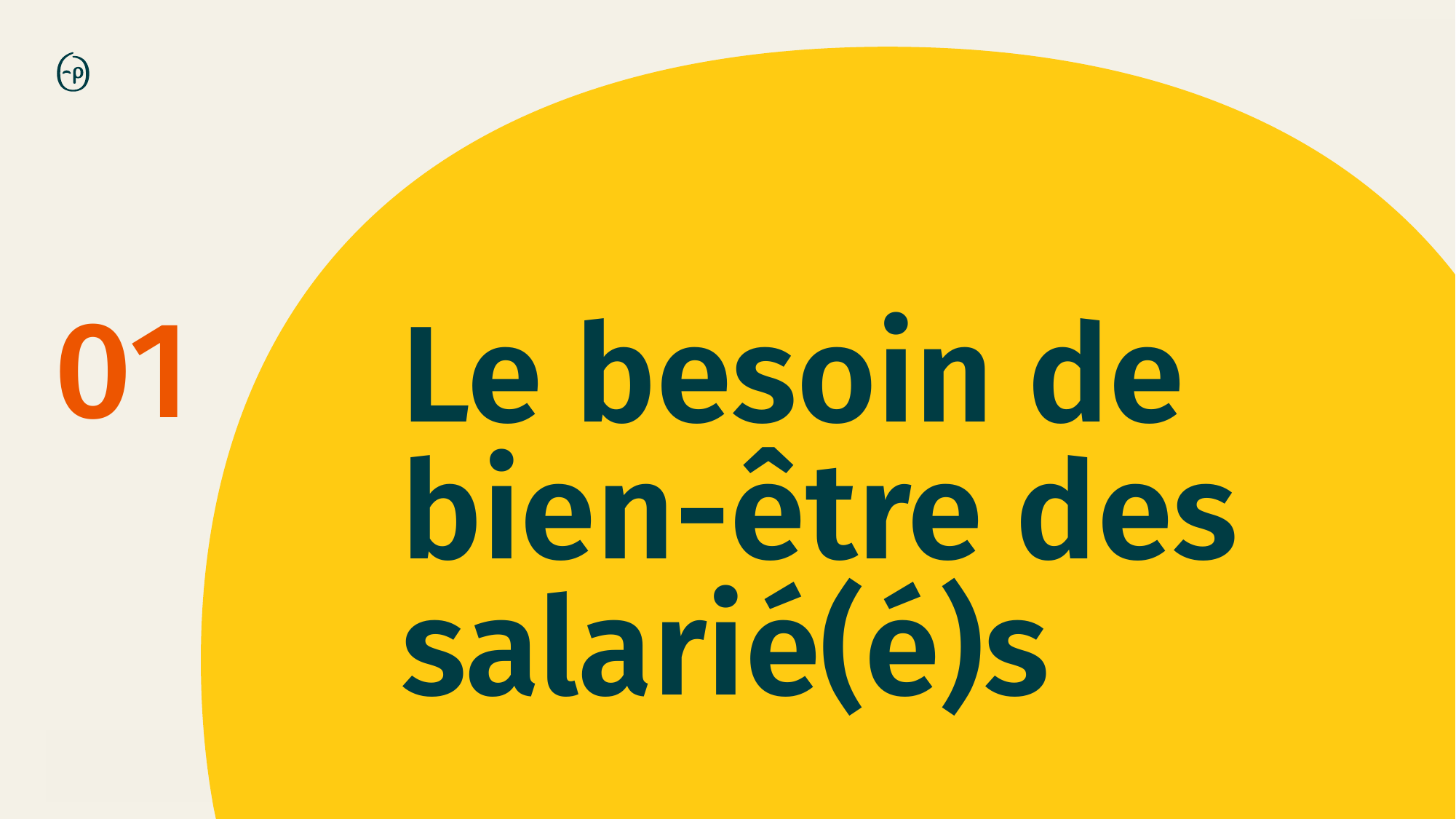

01
# Le besoin de bien-être des salarié(é)s